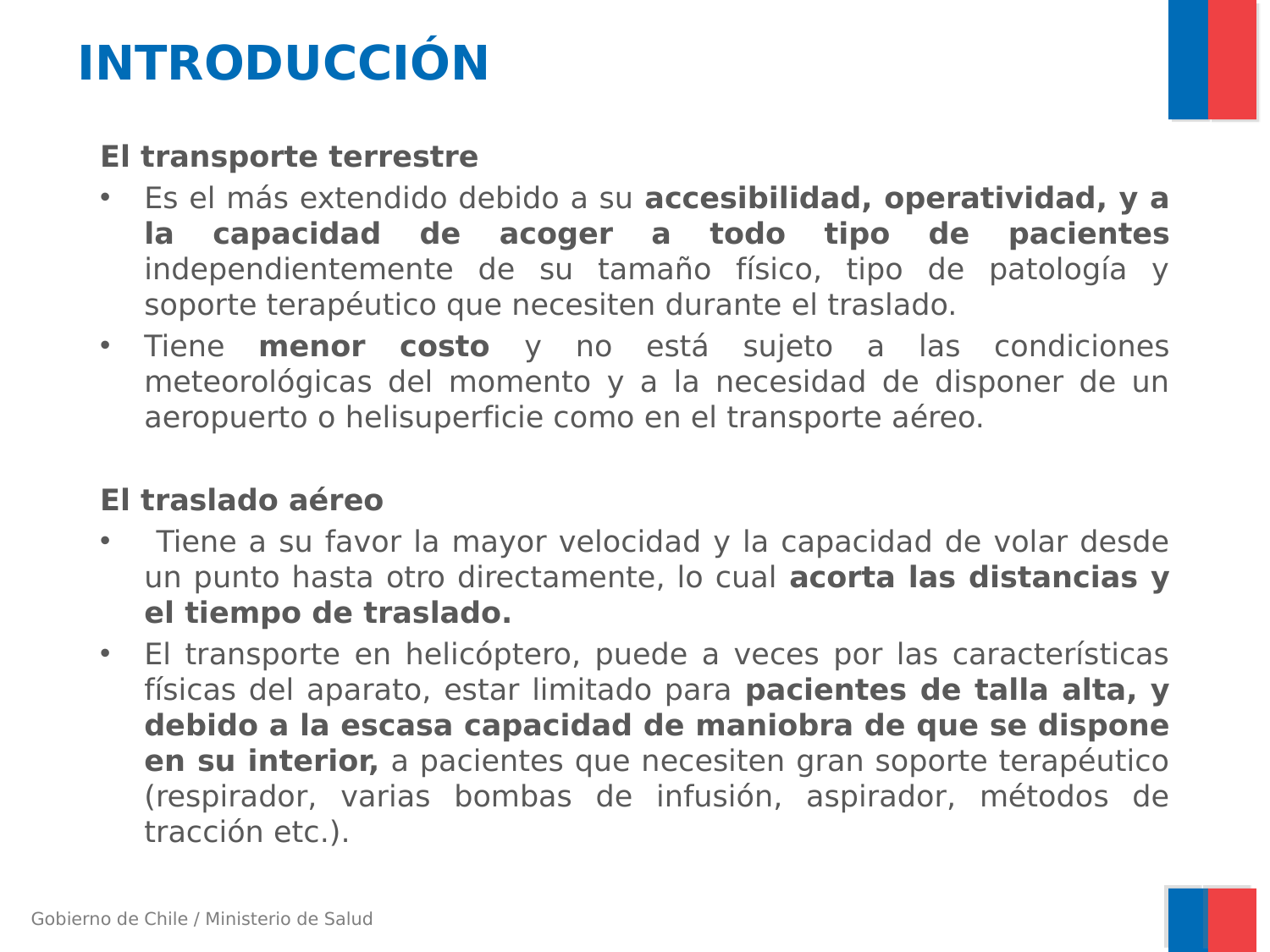

# INTRODUCCIÓN
El transporte terrestre
Es el más extendido debido a su accesibilidad, operatividad, y a la capacidad de acoger a todo tipo de pacientes independientemente de su tamaño físico, tipo de patología y soporte terapéutico que necesiten durante el traslado.
Tiene menor costo y no está sujeto a las condiciones meteorológicas del momento y a la necesidad de disponer de un aeropuerto o helisuperficie como en el transporte aéreo.

El traslado aéreo
 Tiene a su favor la mayor velocidad y la capacidad de volar desde un punto hasta otro directamente, lo cual acorta las distancias y el tiempo de traslado.
El transporte en helicóptero, puede a veces por las características físicas del aparato, estar limitado para pacientes de talla alta, y debido a la escasa capacidad de maniobra de que se dispone en su interior, a pacientes que necesiten gran soporte terapéutico (respirador, varias bombas de infusión, aspirador, métodos de tracción etc.).